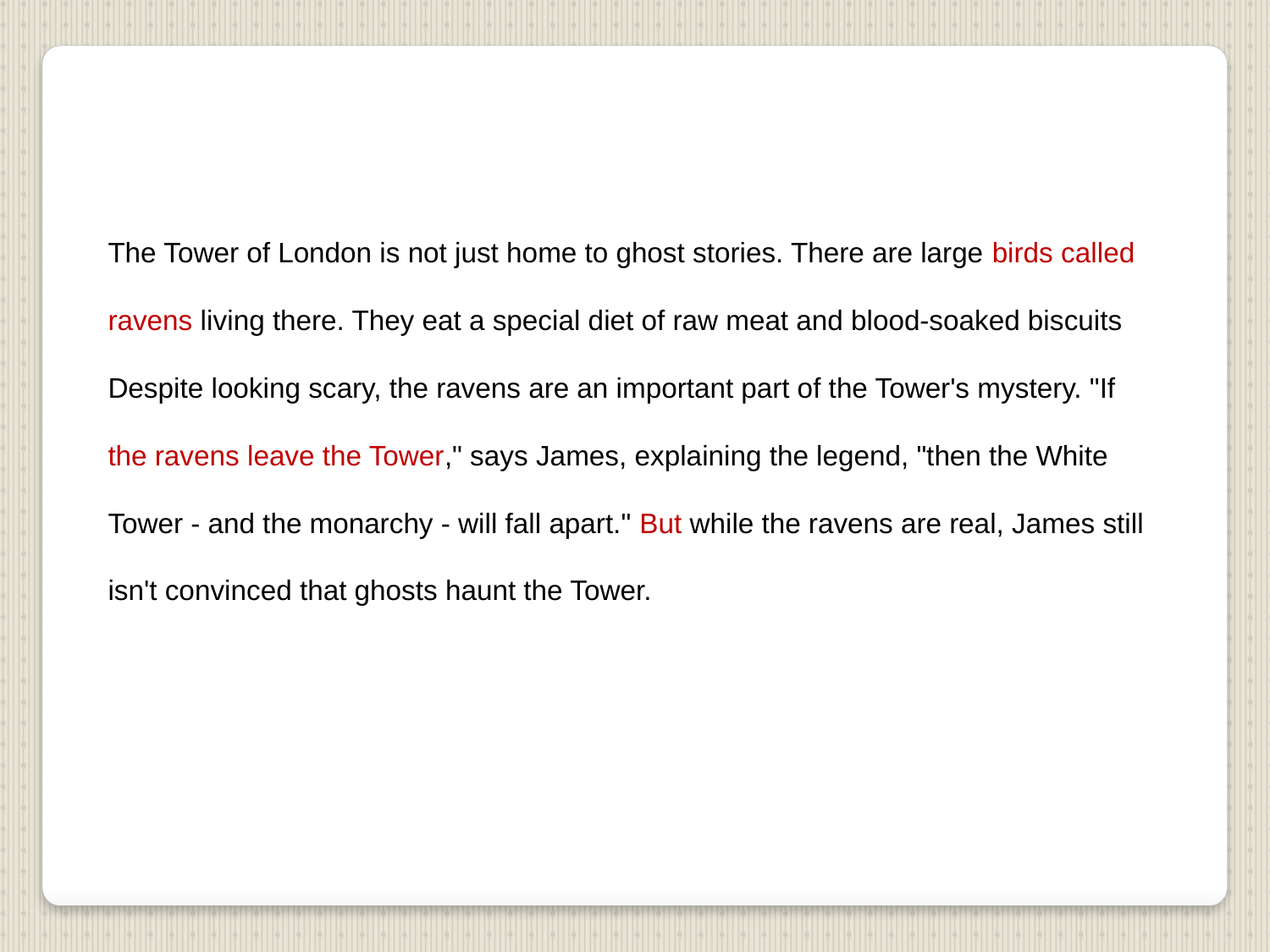

The Tower of London is not just home to ghost stories. There are large birds called ravens living there. They eat a special diet of raw meat and blood-soaked biscuits Despite looking scary, the ravens are an important part of the Tower's mystery. "If the ravens leave the Tower," says James, explaining the legend, "then the White Tower - and the monarchy - will fall apart." But while the ravens are real, James still isn't convinced that ghosts haunt the Tower.